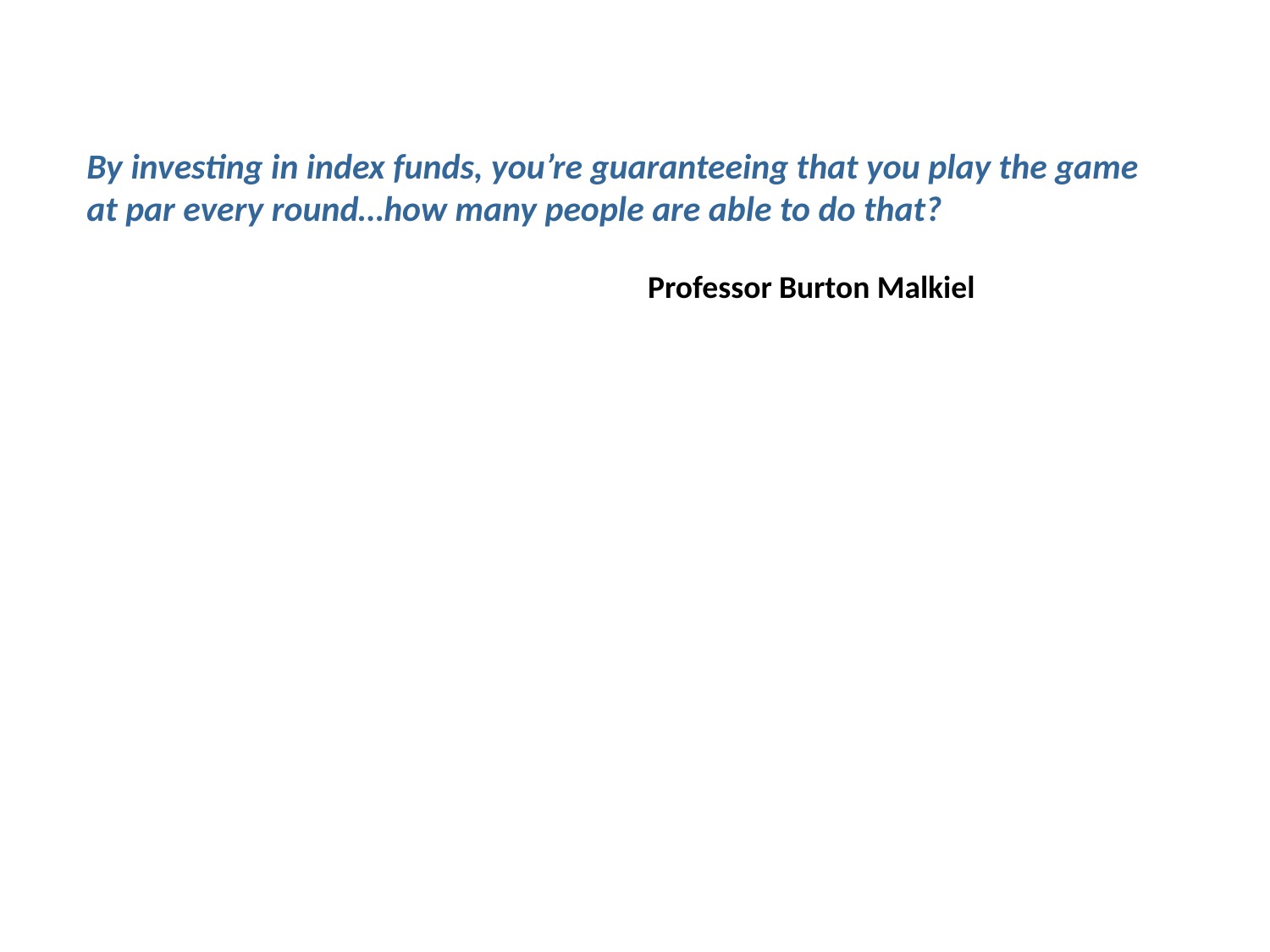

By investing in index funds, you’re guaranteeing that you play the game at par every round…how many people are able to do that?

                                                                              Professor Burton Malkiel